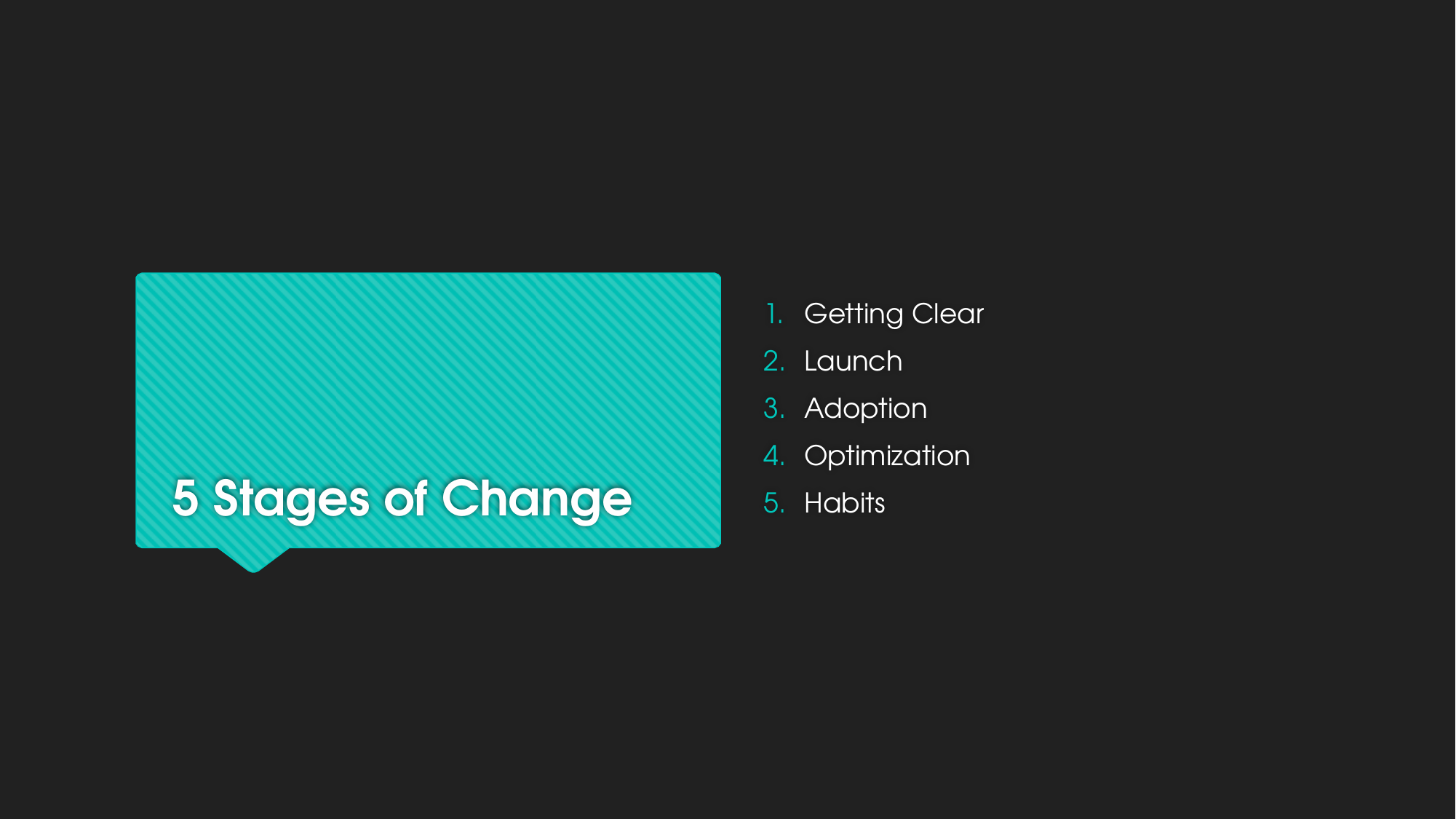

# 5 Stages of Change
Getting Clear
Launch
Adoption
Optimization
Habits